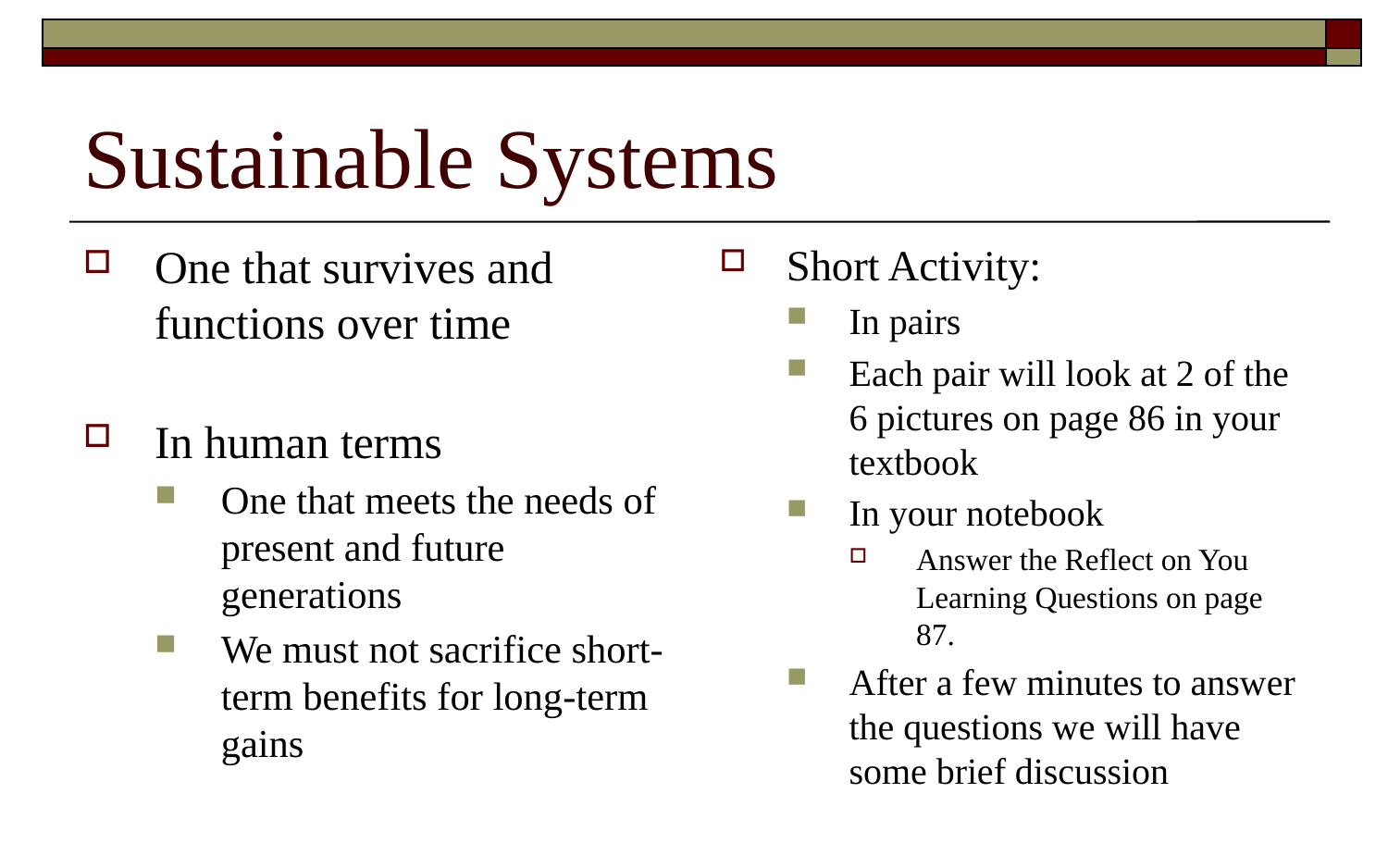

# Sustainable Systems
Short Activity:
In pairs
Each pair will look at 2 of the 6 pictures on page 86 in your textbook
In your notebook
Answer the Reflect on You Learning Questions on page 87.
After a few minutes to answer the questions we will have some brief discussion

One that survives and functions over time
In human terms
One that meets the needs of present and future generations
We must not sacrifice short-term benefits for long-term gains